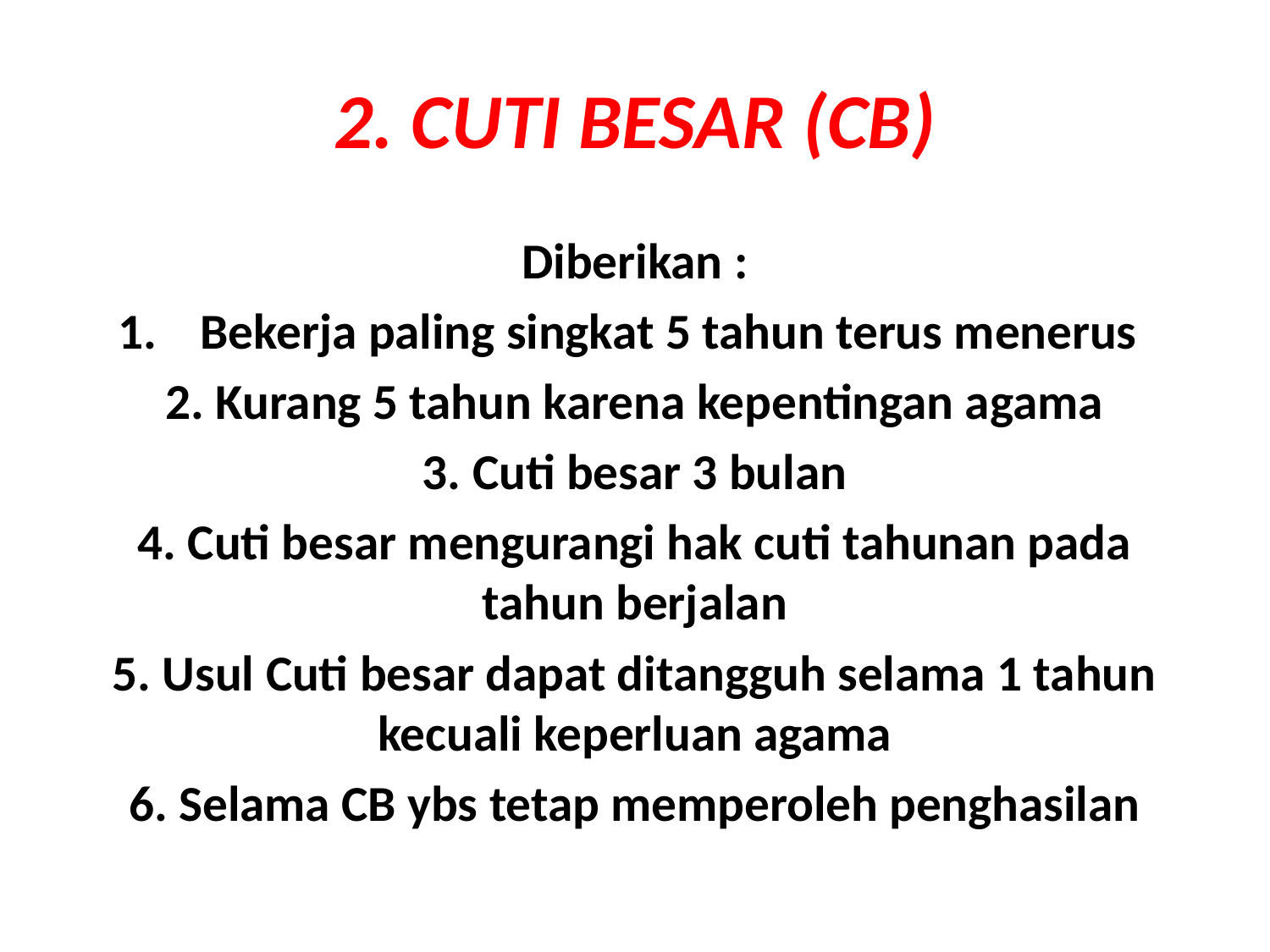

# 2. CUTI BESAR (CB)
Diberikan :
Bekerja paling singkat 5 tahun terus menerus
2. Kurang 5 tahun karena kepentingan agama
3. Cuti besar 3 bulan
4. Cuti besar mengurangi hak cuti tahunan pada tahun berjalan
5. Usul Cuti besar dapat ditangguh selama 1 tahun kecuali keperluan agama
6. Selama CB ybs tetap memperoleh penghasilan